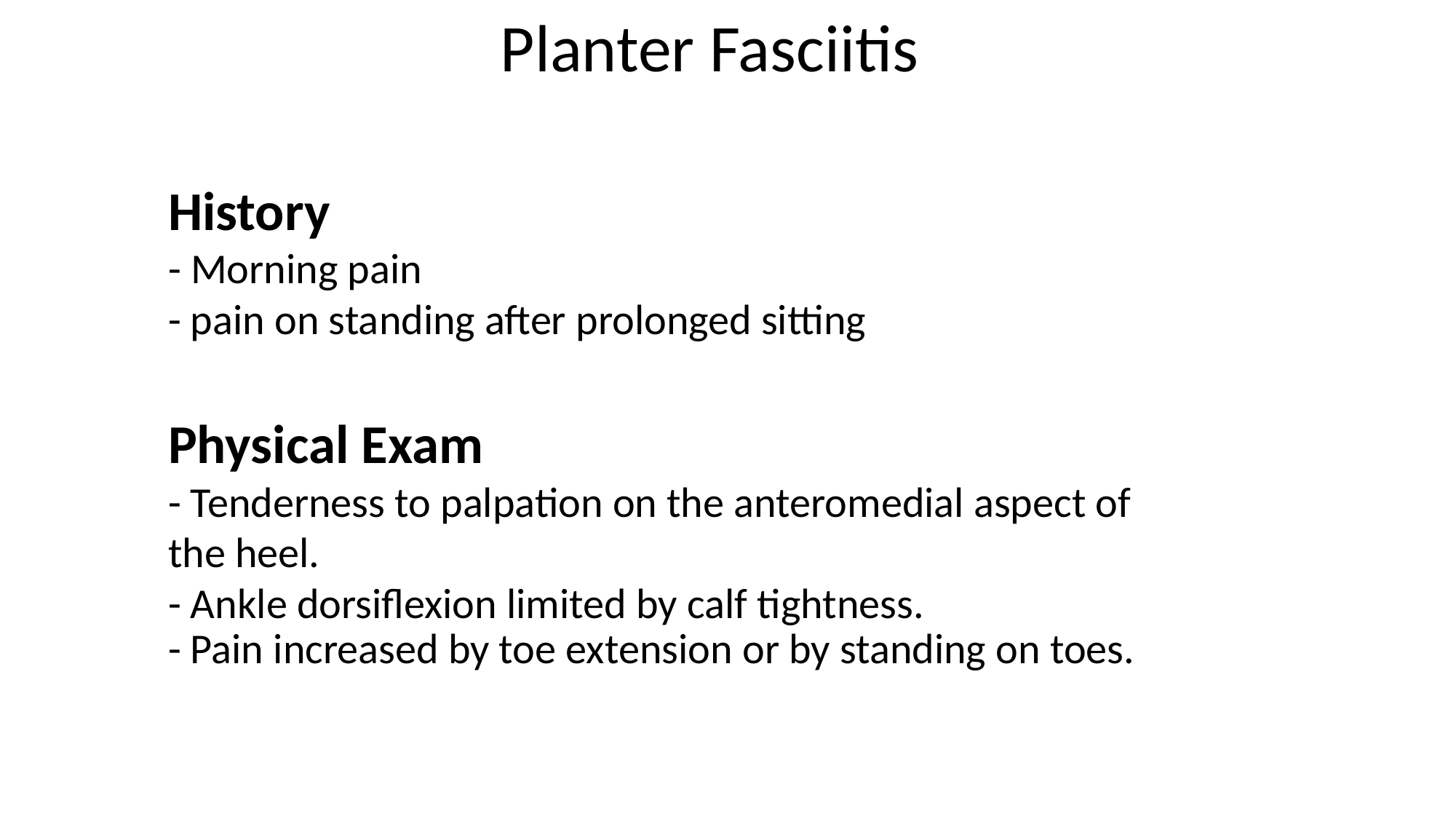

Planter Fasciitis
History
- Morning pain
- pain on standing after prolonged sitting
Physical Exam
- Tenderness to palpation on the anteromedial aspect of the heel.
- Ankle dorsiflexion limited by calf tightness.
- Pain increased by toe extension or by standing on toes.